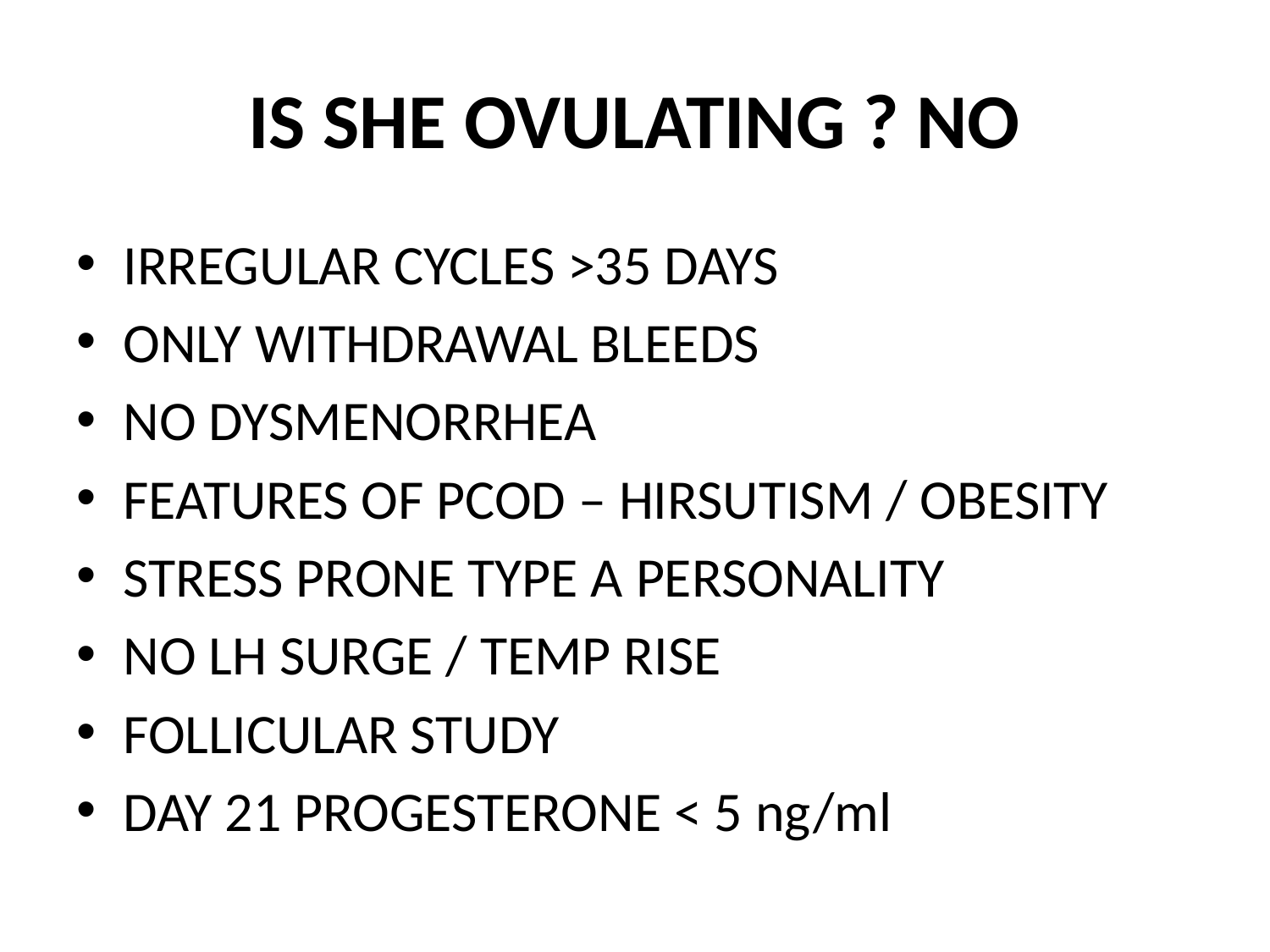

# IS SHE OVULATING ? NO
IRREGULAR CYCLES >35 DAYS
ONLY WITHDRAWAL BLEEDS
NO DYSMENORRHEA
FEATURES OF PCOD – HIRSUTISM / OBESITY
STRESS PRONE TYPE A PERSONALITY
NO LH SURGE / TEMP RISE
FOLLICULAR STUDY
DAY 21 PROGESTERONE < 5 ng/ml